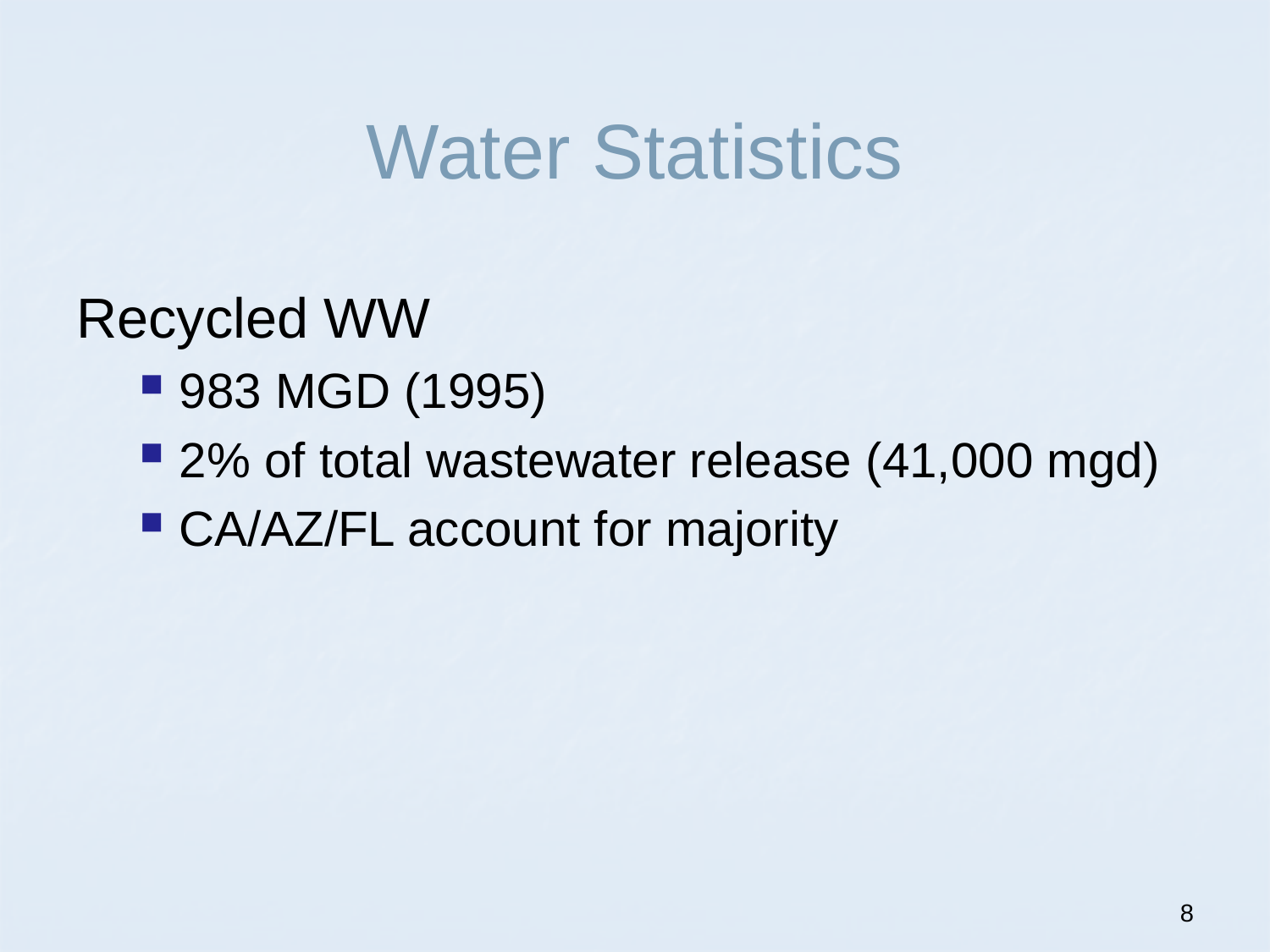

# Water Statistics
Recycled WW
983 MGD (1995)
2% of total wastewater release (41,000 mgd)
CA/AZ/FL account for majority
8